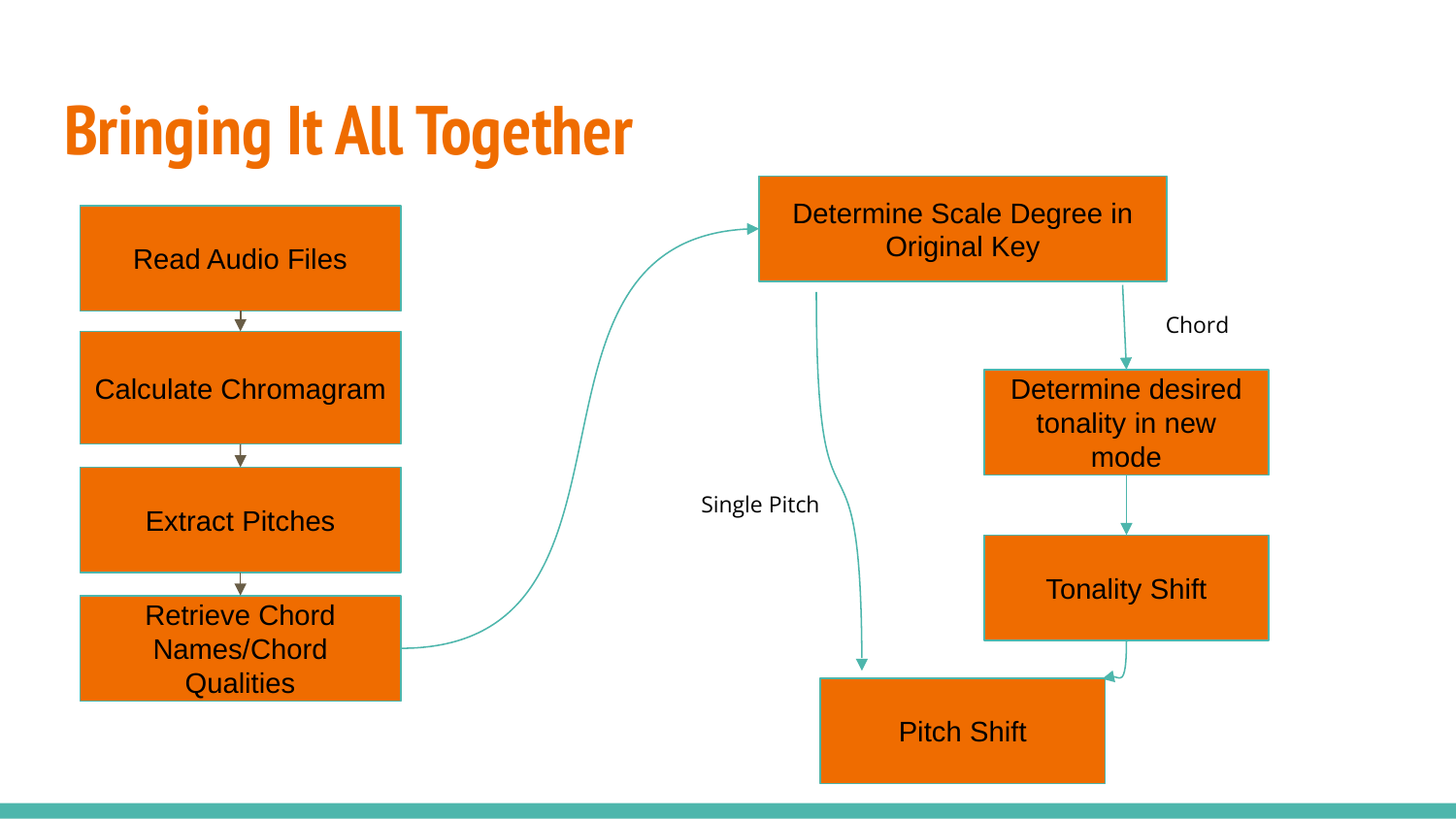

# Bringing It All Together
Determine Scale Degree in Original Key
Read Audio Files
Chord
Calculate Chromagram
Determine desired tonality in new mode
Extract Pitches
Single Pitch
Tonality Shift
Retrieve Chord Names/Chord Qualities
Pitch Shift